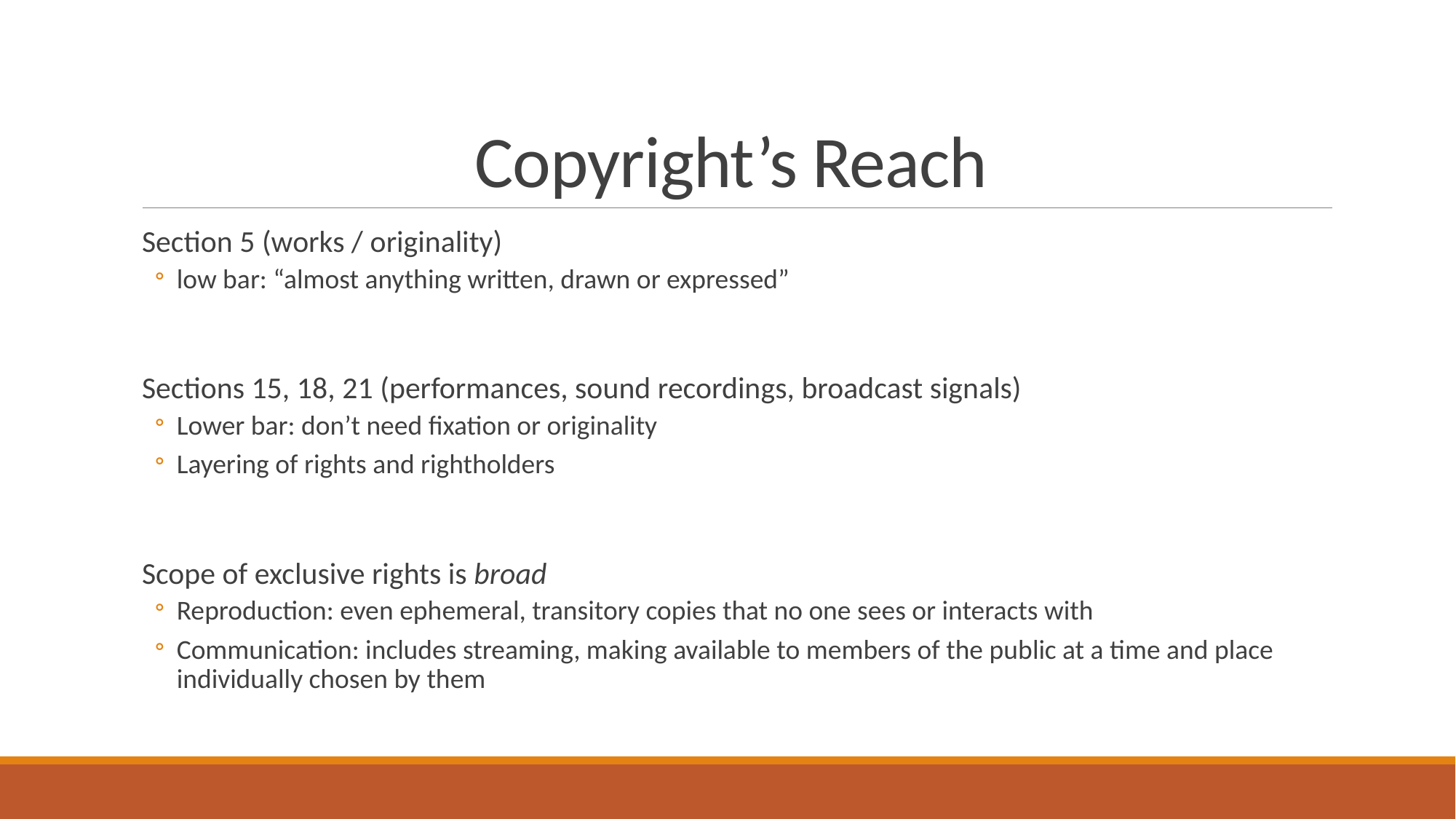

# Copyright’s Reach
Section 5 (works / originality)
low bar: “almost anything written, drawn or expressed”

Sections 15, 18, 21 (performances, sound recordings, broadcast signals)
Lower bar: don’t need fixation or originality
Layering of rights and rightholders

Scope of exclusive rights is broad
Reproduction: even ephemeral, transitory copies that no one sees or interacts with
Communication: includes streaming, making available to members of the public at a time and place individually chosen by them